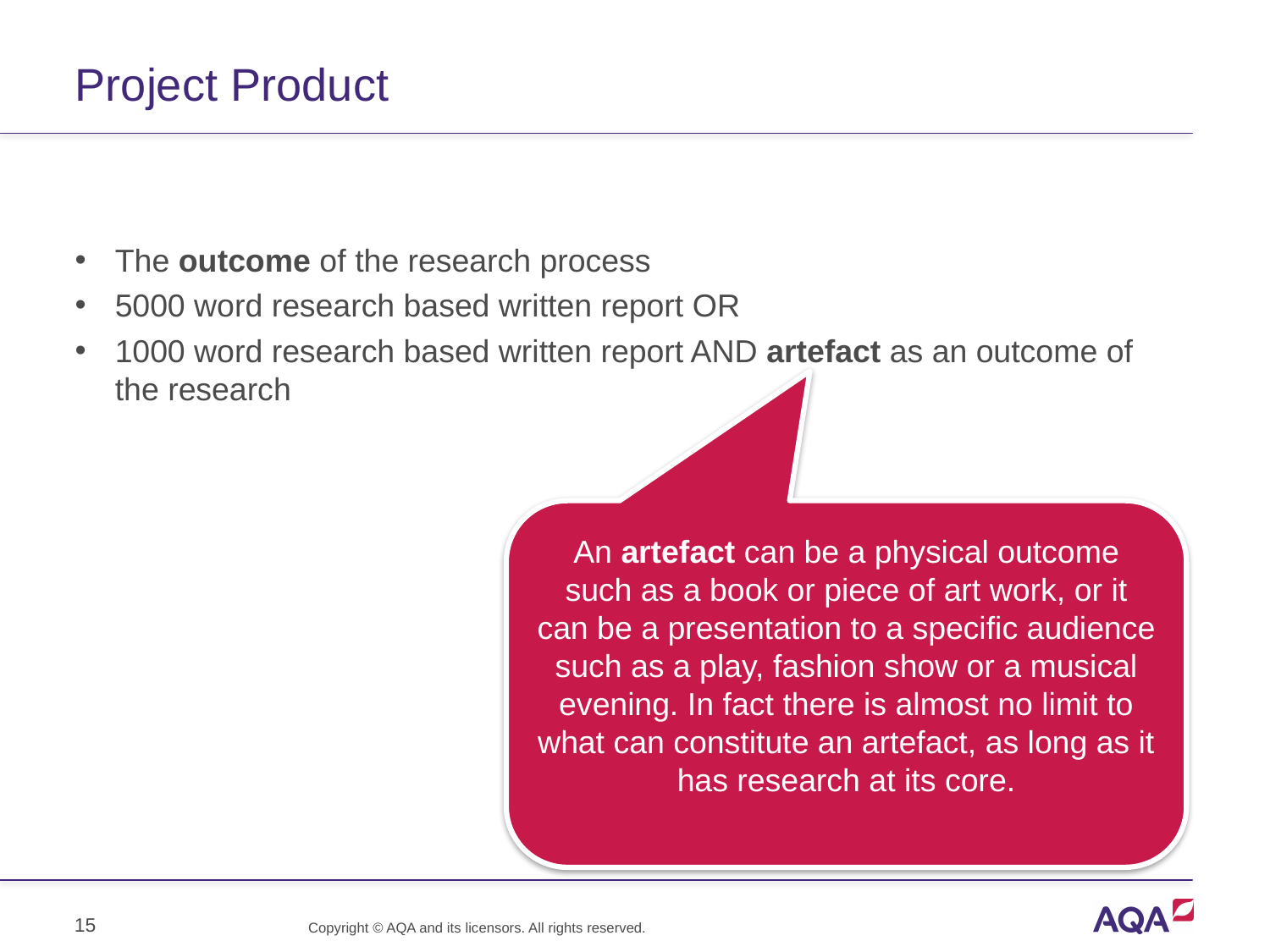

# Project Product
The outcome of the research process
5000 word research based written report OR
1000 word research based written report AND artefact as an outcome of the research

An artefact can be a physical outcome such as a book or piece of art work, or it can be a presentation to a specific audience such as a play, fashion show or a musical evening. In fact there is almost no limit to what can constitute an artefact, as long as it has research at its core.

15
Copyright © AQA and its licensors. All rights reserved.